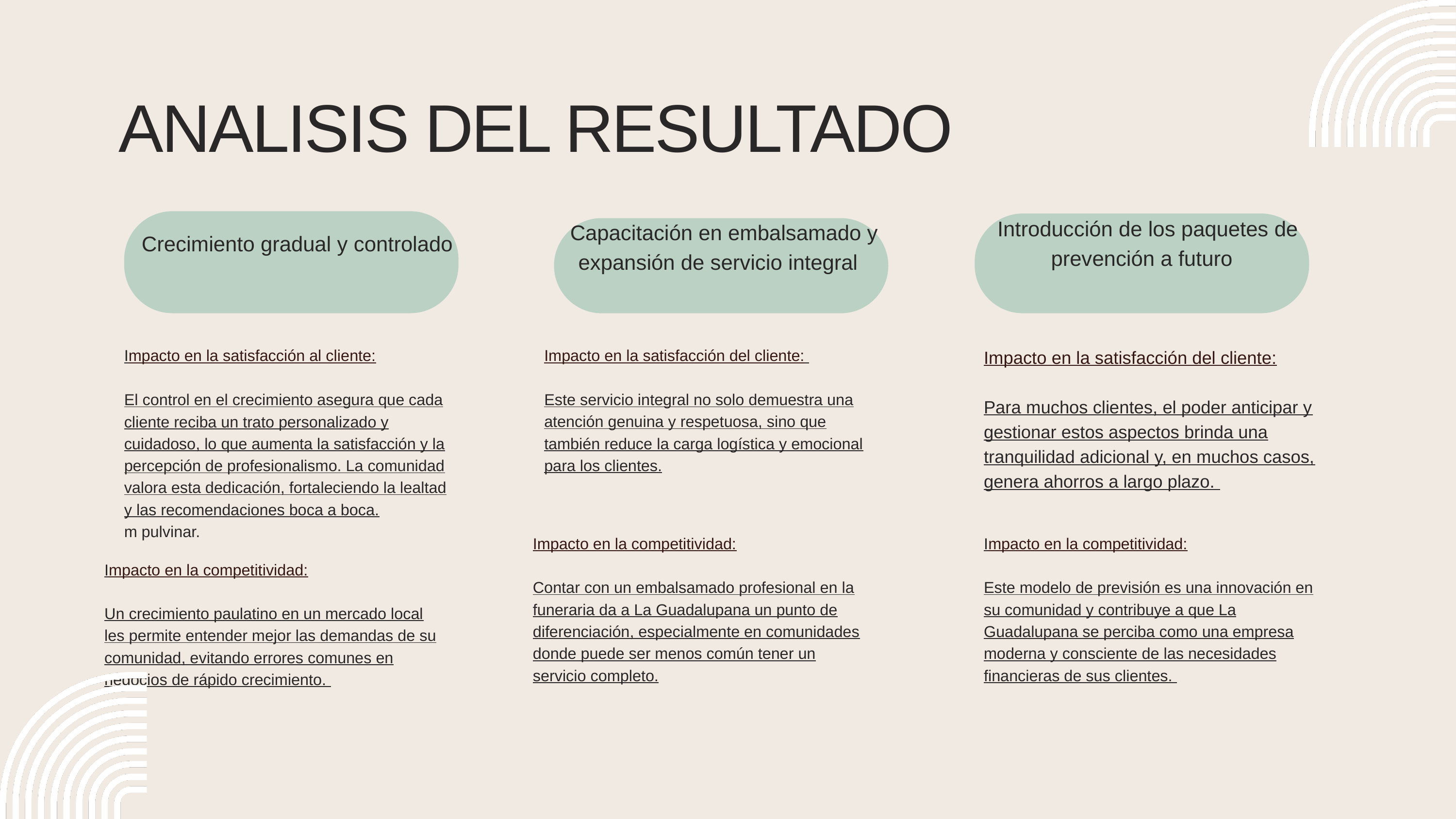

ANALISIS DEL RESULTADO

  Crecimiento gradual y controlado

  Introducción de los paquetes de prevención a futuro

 Capacitación en embalsamado y expansión de servicio integral

Impacto en la satisfacción al cliente:

El control en el crecimiento asegura que cada cliente reciba un trato personalizado y cuidadoso, lo que aumenta la satisfacción y la percepción de profesionalismo. La comunidad valora esta dedicación, fortaleciendo la lealtad y las recomendaciones boca a boca.
m pulvinar.
Impacto en la satisfacción del cliente:

Este servicio integral no solo demuestra una atención genuina y respetuosa, sino que también reduce la carga logística y emocional para los clientes.
Impacto en la satisfacción del cliente:

Para muchos clientes, el poder anticipar y gestionar estos aspectos brinda una tranquilidad adicional y, en muchos casos, genera ahorros a largo plazo.
Impacto en la competitividad:

Contar con un embalsamado profesional en la funeraria da a La Guadalupana un punto de diferenciación, especialmente en comunidades donde puede ser menos común tener un servicio completo.
Impacto en la competitividad:

Este modelo de previsión es una innovación en su comunidad y contribuye a que La Guadalupana se perciba como una empresa moderna y consciente de las necesidades financieras de sus clientes.
Impacto en la competitividad:

Un crecimiento paulatino en un mercado local les permite entender mejor las demandas de su comunidad, evitando errores comunes en negocios de rápido crecimiento.